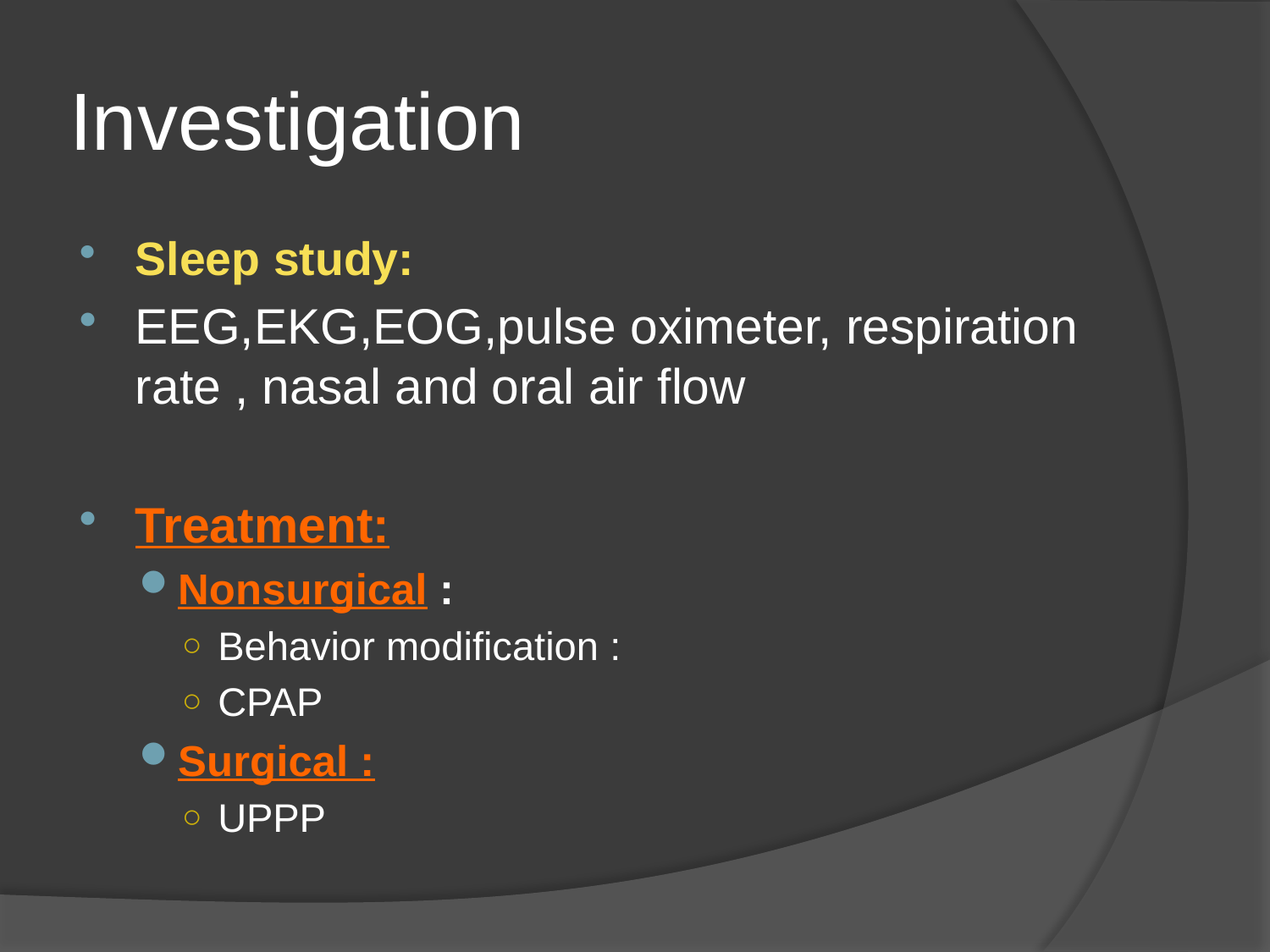

# Investigation
Sleep study:
EEG,EKG,EOG,pulse oximeter, respiration rate , nasal and oral air flow

Treatment:
Nonsurgical :
Behavior modification :
CPAP
Surgical :
UPPP